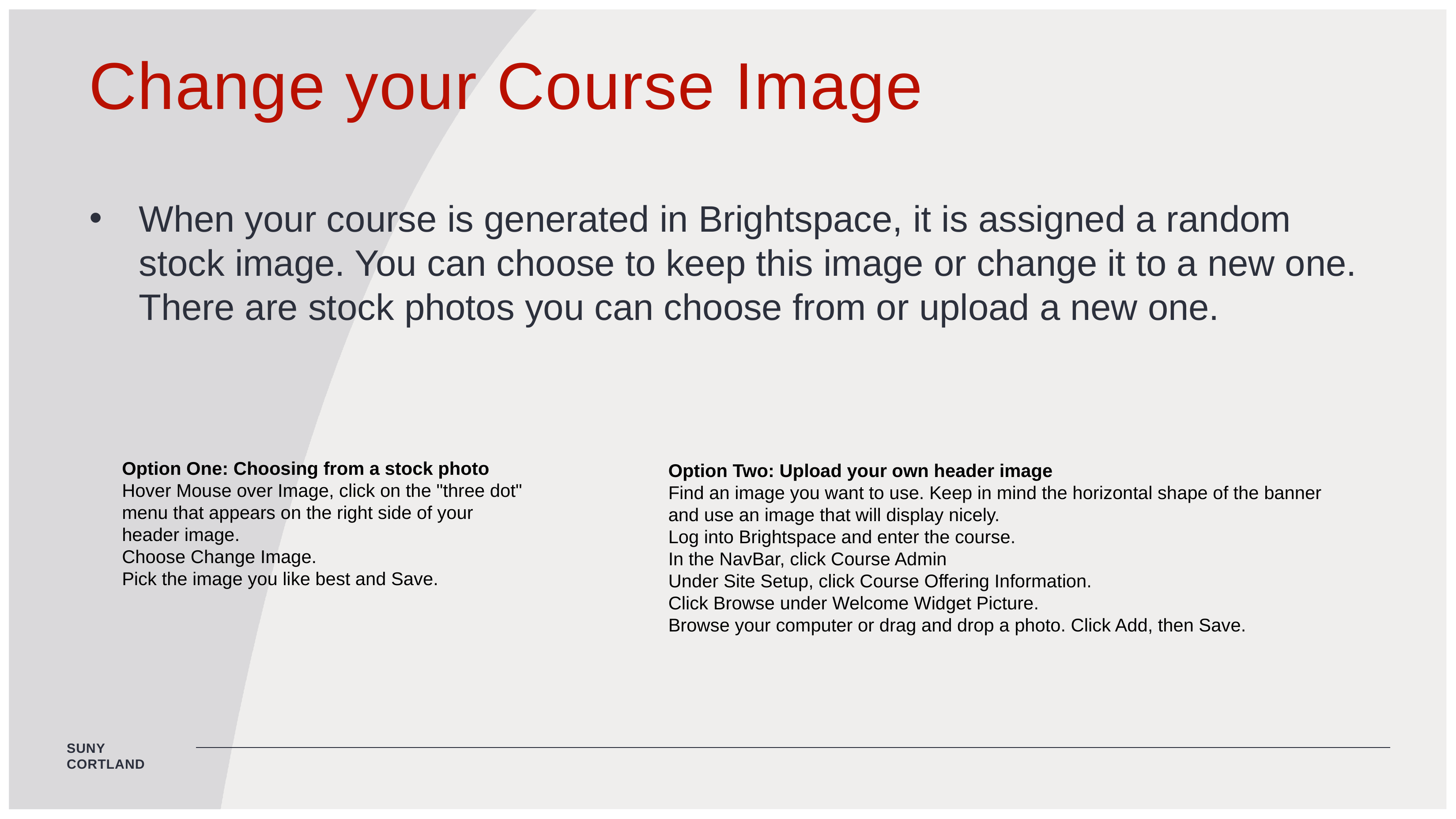

Change your Course Image
When your course is generated in Brightspace, it is assigned a random stock image. You can choose to keep this image or change it to a new one. There are stock photos you can choose from or upload a new one.
Option One: Choosing from a stock photo
Hover Mouse over Image, click on the "three dot" menu that appears on the right side of your header image.
Choose Change Image.
Pick the image you like best and Save.
Option Two: Upload your own header image
Find an image you want to use. Keep in mind the horizontal shape of the banner and use an image that will display nicely.
Log into Brightspace and enter the course.
In the NavBar, click Course Admin
Under Site Setup, click Course Offering Information.
Click Browse under Welcome Widget Picture.
Browse your computer or drag and drop a photo. Click Add, then Save.